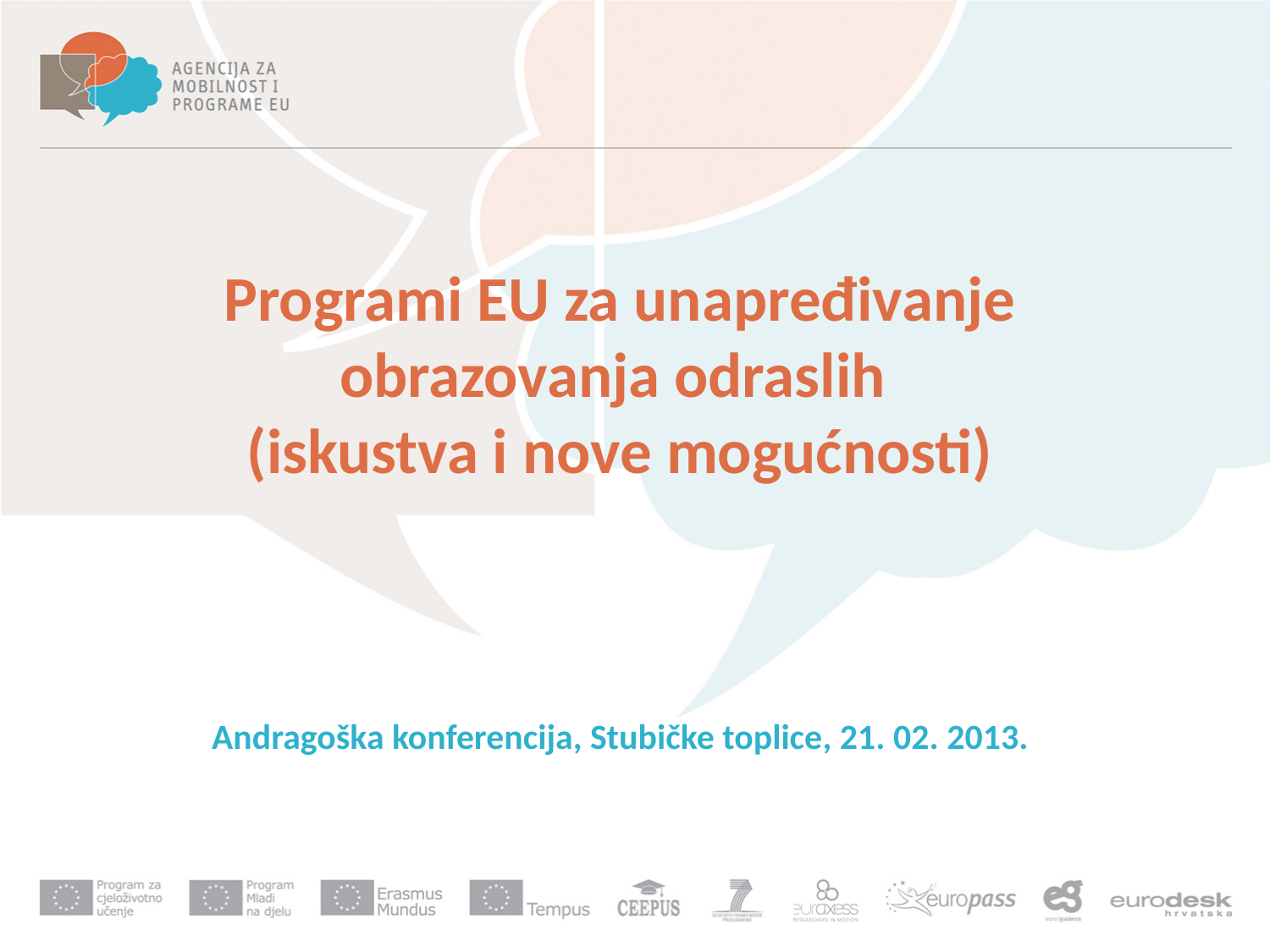

# Programi EU za unapređivanje obrazovanja odraslih (iskustva i nove mogućnosti) Andragoška konferencija, Stubičke toplice, 21. 02. 2013.